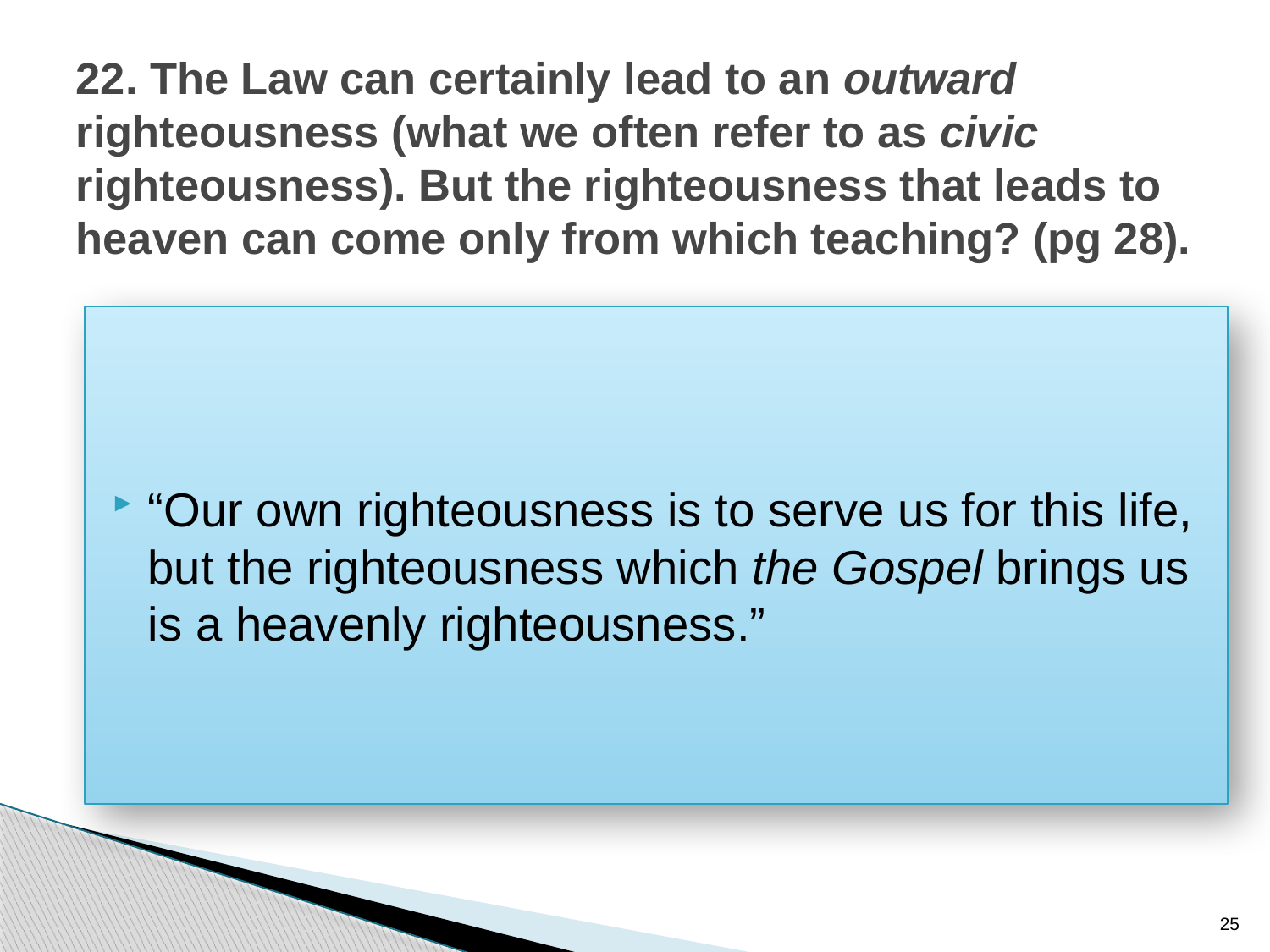

# 22. The Law can certainly lead to an outward righteousness (what we often refer to as civic righteousness). But the righteousness that leads to heaven can come only from which teaching? (pg 28).
“Our own righteousness is to serve us for this life, but the righteousness which the Gospel brings us is a heavenly righteousness.”
25